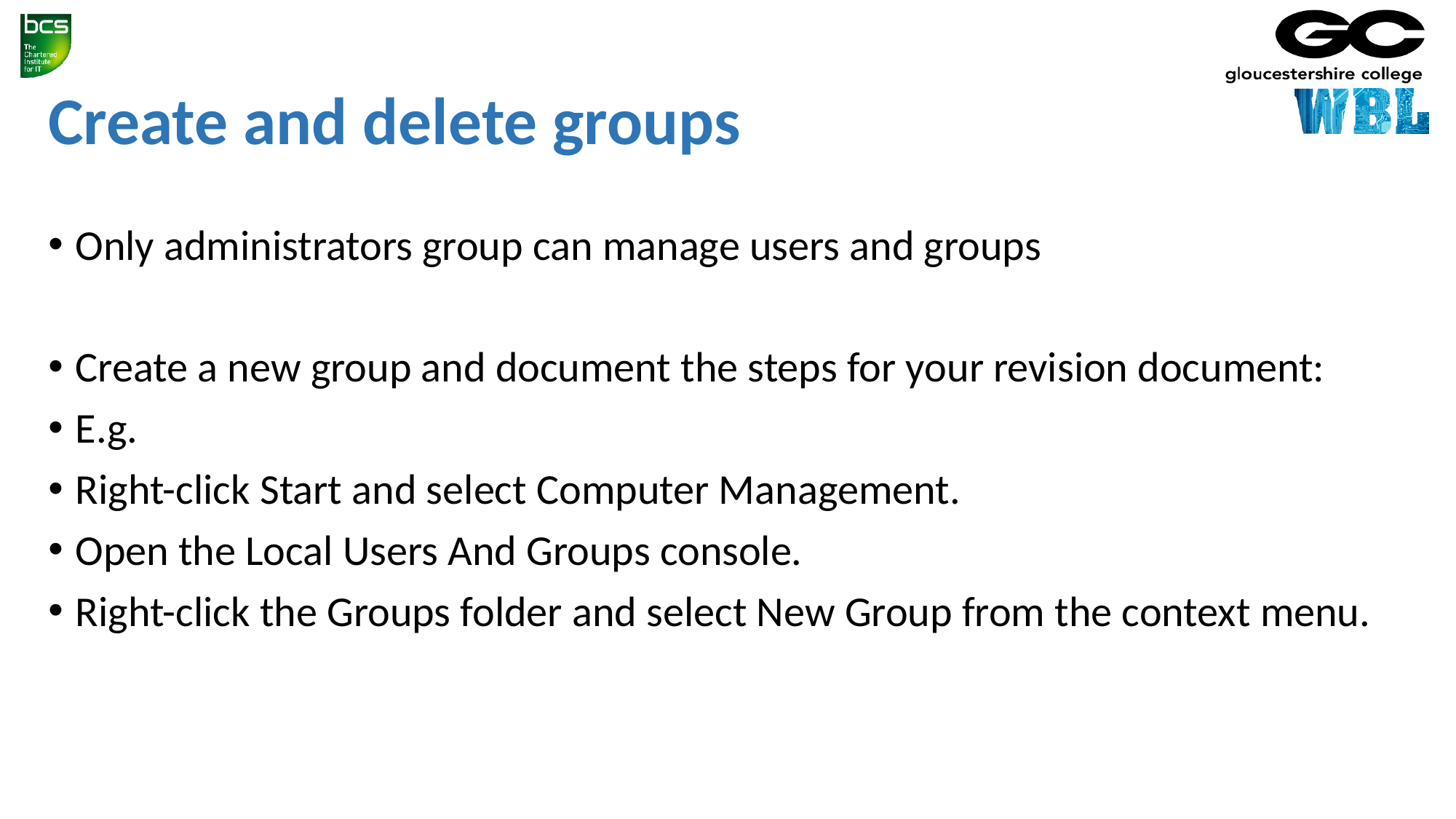

# Create and delete groups
Only administrators group can manage users and groups

Create a new group and document the steps for your revision document:
E.g.
Right-click Start and select Computer Management.
Open the Local Users And Groups console.
Right-click the Groups folder and select New Group from the context menu.